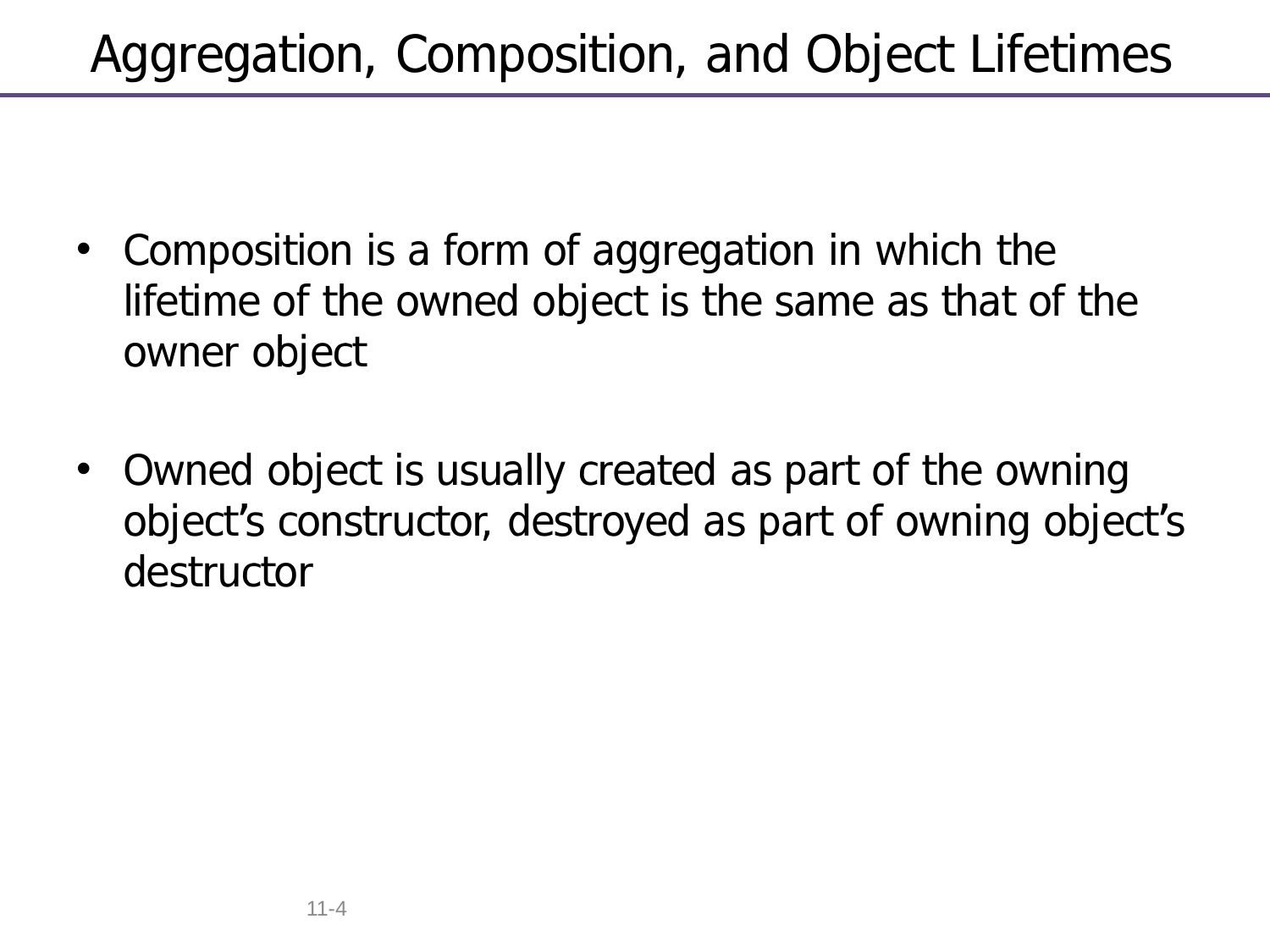

# Aggregation, Composition, and Object Lifetimes

Composition is a form of aggregation in which the lifetime of the owned object is the same as that of the owner object

Owned object is usually created as part of the owning object’s constructor, destroyed as part of owning object’s destructor
11-4